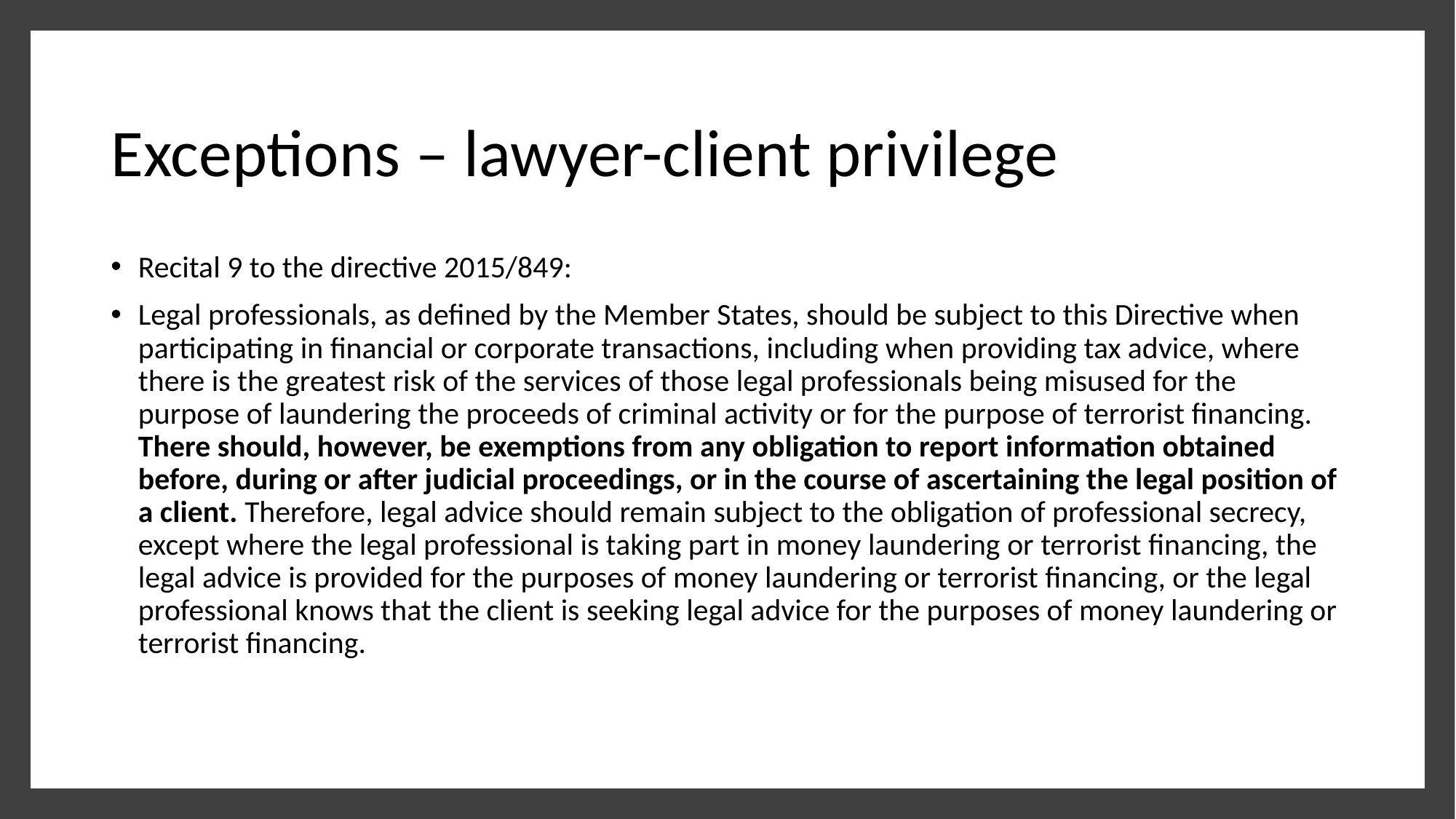

# Exceptions – lawyer-client privilege
Recital 9 to the directive 2015/849:
Legal professionals, as defined by the Member States, should be subject to this Directive when participating in financial or corporate transactions, including when providing tax advice, where there is the greatest risk of the services of those legal professionals being misused for the purpose of laundering the proceeds of criminal activity or for the purpose of terrorist financing. There should, however, be exemptions from any obligation to report information obtained before, during or after judicial proceedings, or in the course of ascertaining the legal position of a client. Therefore, legal advice should remain subject to the obligation of professional secrecy, except where the legal professional is taking part in money laundering or terrorist financing, the legal advice is provided for the purposes of money laundering or terrorist financing, or the legal professional knows that the client is seeking legal advice for the purposes of money laundering or terrorist financing.